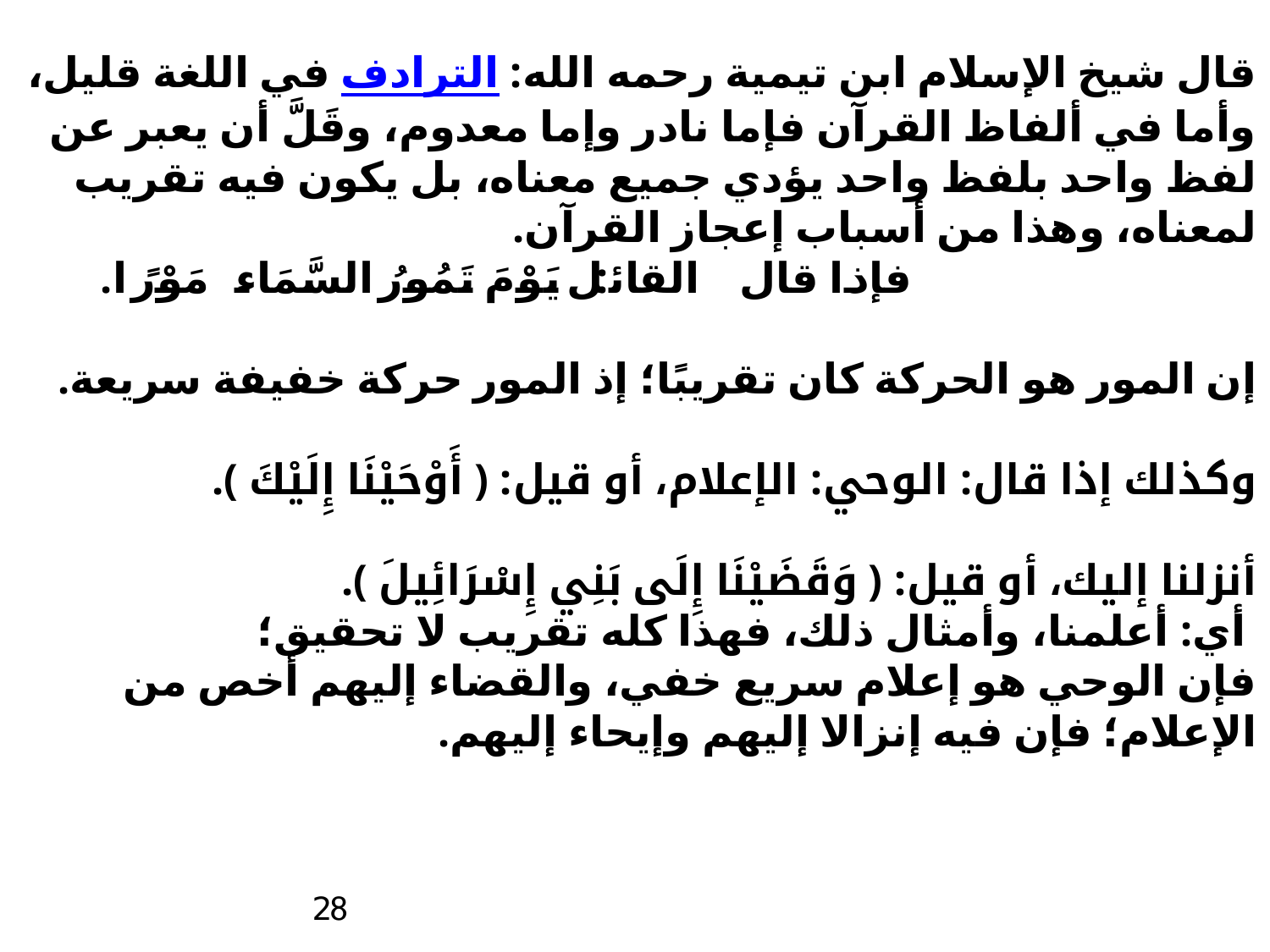

# قال شيخ الإسلام ابن تيمية رحمه الله: الترادف في اللغة قليل، وأما في ألفاظ القرآن فإما نادر وإما معدوم، وقَلَّ أن يعبر عن لفظ واحد بلفظ واحد يؤدي جميع معناه، بل يكون فيه تقريب لمعناه، وهذا من أسباب إعجاز القرآن. فإذا قال القائل: ﴿ يَوْمَ تَمُورُ السَّمَاء مَوْرًا ﴾.   إن المور هو الحركة كان تقريبًا؛ إذ المور حركة خفيفة سريعة.   وكذلك إذا قال: الوحي: الإعلام، أو قيل: ﴿ أَوْحَيْنَا إِلَيْكَ ﴾.   أنزلنا إليك، أو قيل: ﴿ وَقَضَيْنَا إِلَى بَنِي إِسْرَائِيلَ ﴾.  أي: أعلمنا، وأمثال ذلك، فهذا كله تقريب لا تحقيق؛ فإن الوحي هو إعلام سريع خفي، والقضاء إليهم أخص من الإعلام؛ فإن فيه إنزالا إليهم وإيحاء إليهم.

28